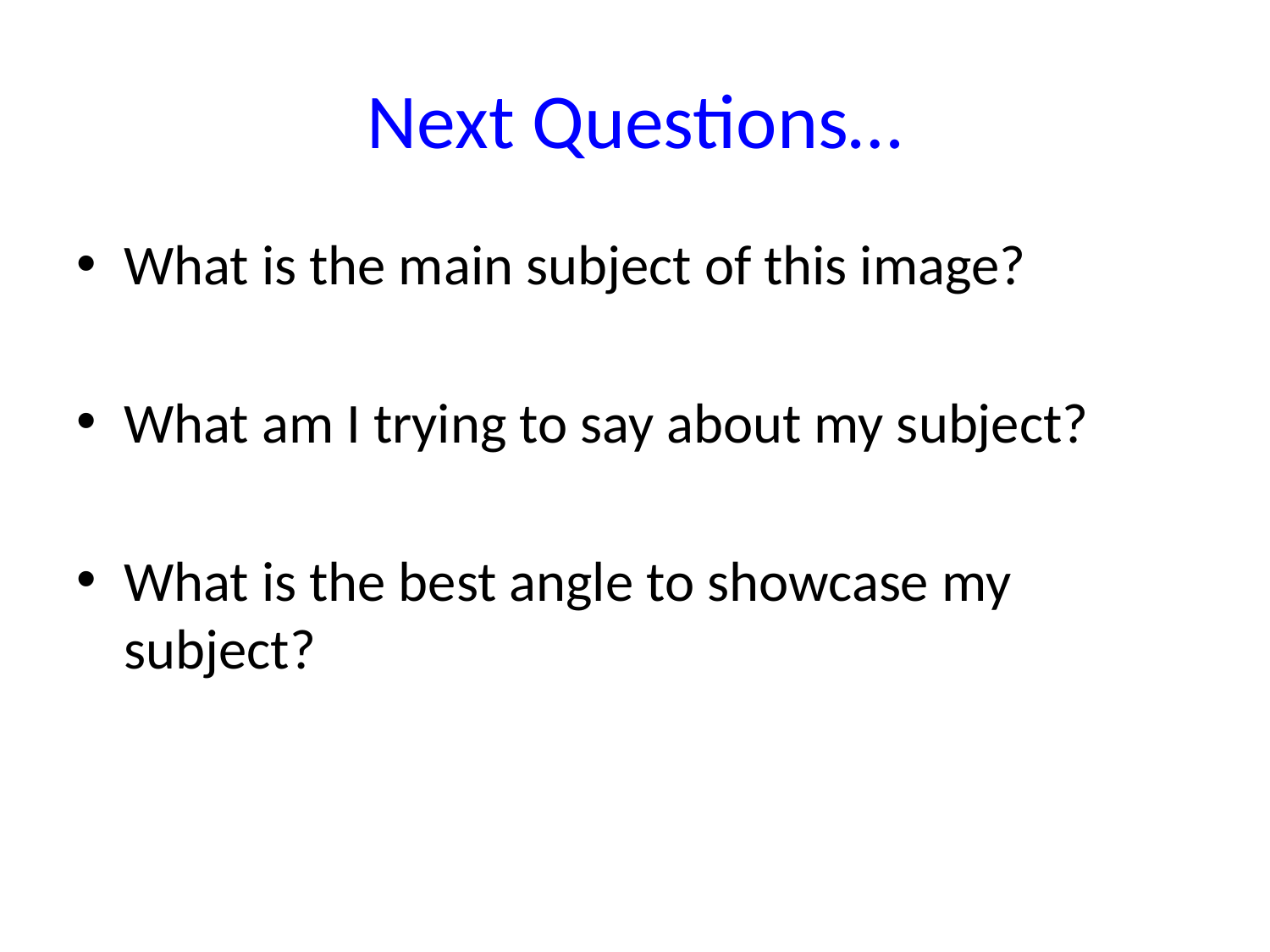

# Next Questions…
What is the main subject of this image?

What am I trying to say about my subject?

What is the best angle to showcase my subject?